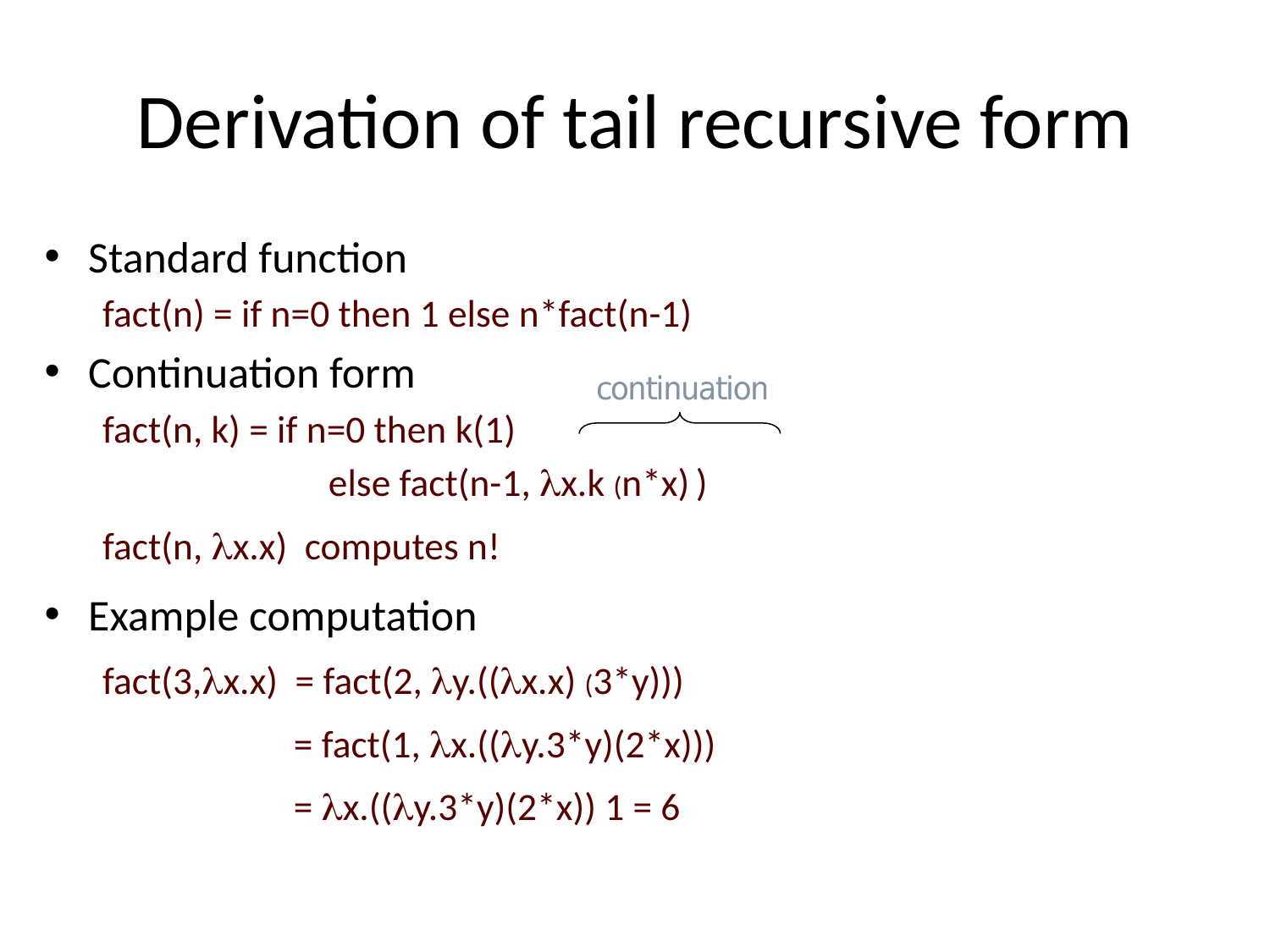

# Derivation of tail recursive form
Standard function
fact(n) = if n=0 then 1 else n*fact(n-1)
Continuation form
fact(n, k) = if n=0 then k(1)
                          else fact(n-1, λx.k (n*x) )
fact(n, λx.x)  computes n!
Example computation
fact(3,λx.x)  = fact(2, λy.((λx.x) (3*y)))
                      = fact(1, λx.((λy.3*y)(2*x)))
                      = λx.((λy.3*y)(2*x)) 1 = 6

continuation